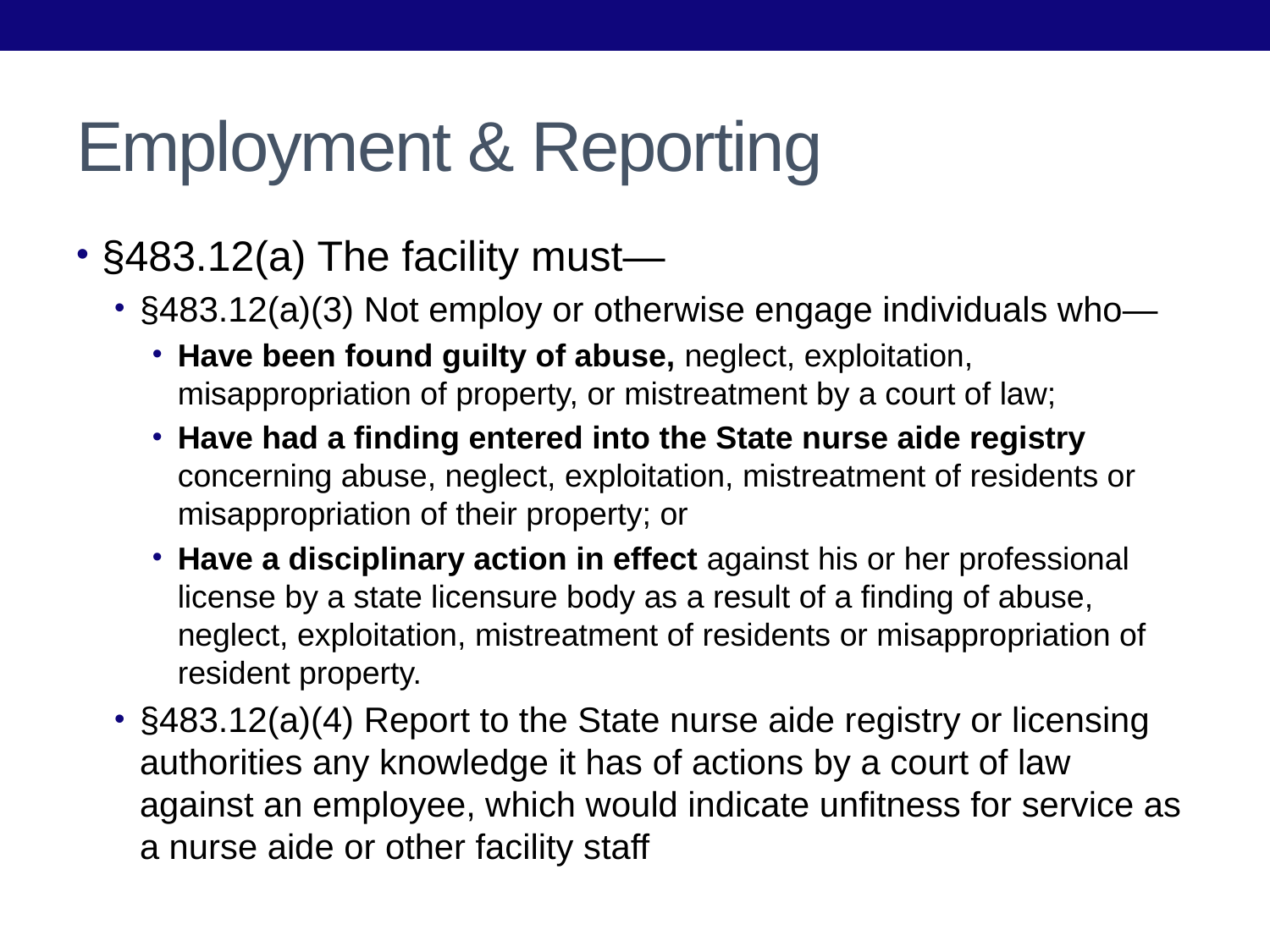

# Employment & Reporting
§483.12(a) The facility must—
§483.12(a)(3) Not employ or otherwise engage individuals who—
Have been found guilty of abuse, neglect, exploitation, misappropriation of property, or mistreatment by a court of law;
Have had a finding entered into the State nurse aide registry concerning abuse, neglect, exploitation, mistreatment of residents or misappropriation of their property; or
Have a disciplinary action in effect against his or her professional license by a state licensure body as a result of a finding of abuse, neglect, exploitation, mistreatment of residents or misappropriation of resident property.
§483.12(a)(4) Report to the State nurse aide registry or licensing authorities any knowledge it has of actions by a court of law against an employee, which would indicate unfitness for service as a nurse aide or other facility staff